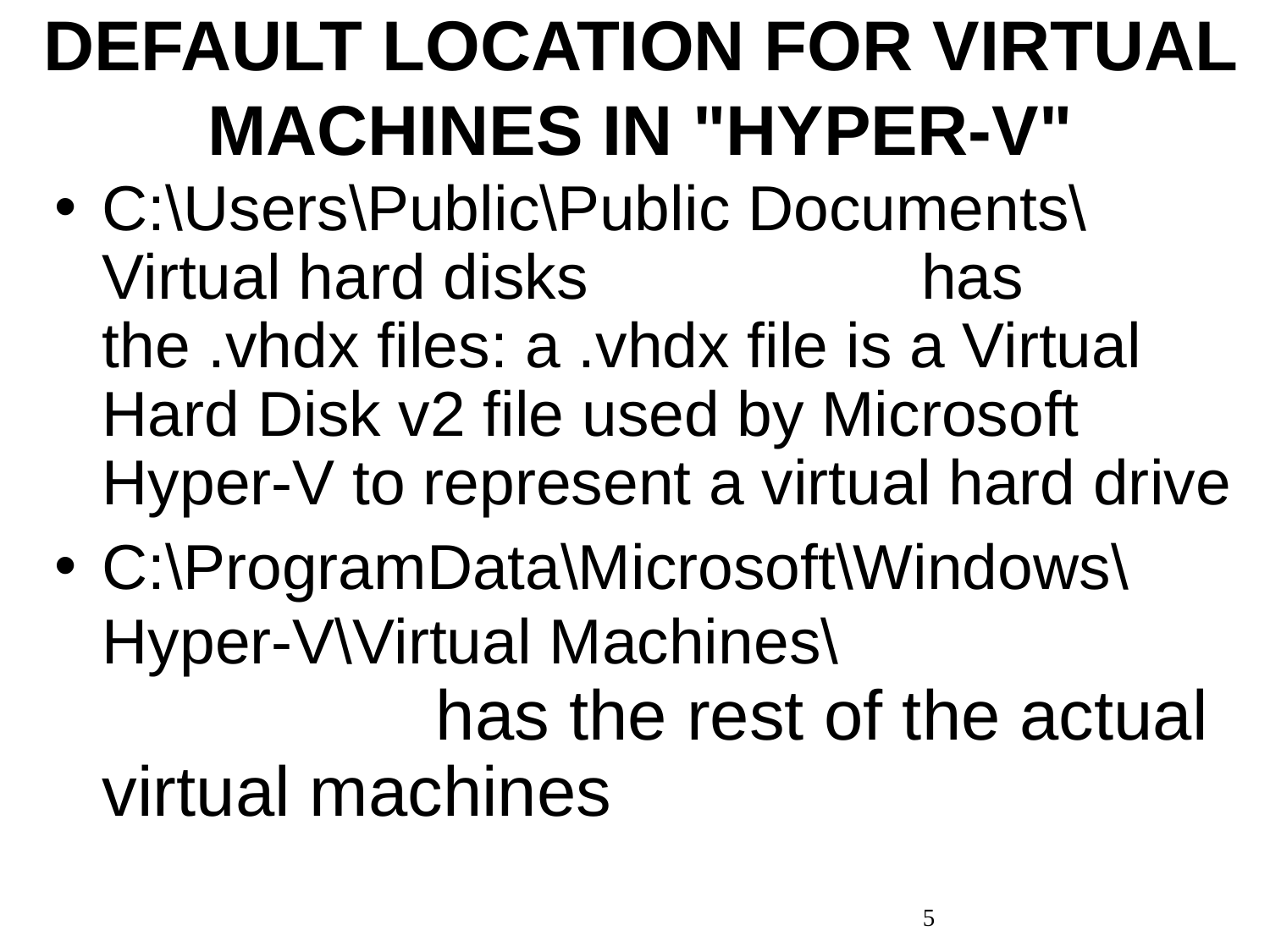

# DEFAULT LOCATION FOR VIRTUAL MACHINES IN "HYPER-V"
C:\Users\Public\Public Documents\Virtual hard disks                   has the .vhdx files: a .vhdx file is a Virtual Hard Disk v2 file used by Microsoft Hyper-V to represent a virtual hard drive
C:\ProgramData\Microsoft\Windows\Hyper-V\Virtual Machines\                                      has the rest of the actual virtual machines
5